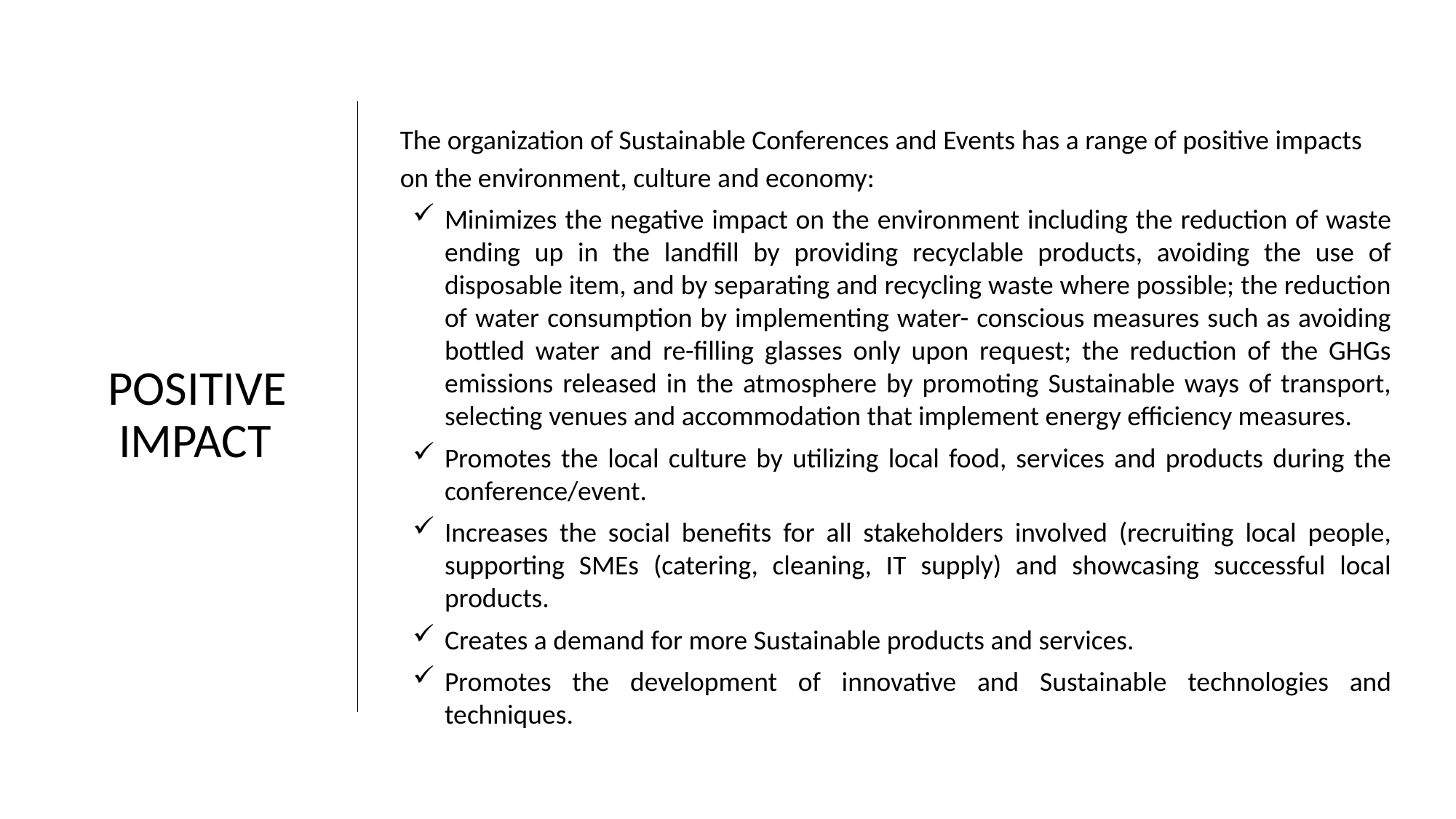

The organization of Sustainable Conferences and Events has a range of positive impacts on the environment, culture and economy:
Minimizes the negative impact on the environment including the reduction of waste ending up in the landfill by providing recyclable products, avoiding the use of disposable item, and by separating and recycling waste where possible; the reduction of water consumption by implementing water- conscious measures such as avoiding bottled water and re-filling glasses only upon request; the reduction of the GHGs emissions released in the atmosphere by promoting Sustainable ways of transport, selecting venues and accommodation that implement energy efficiency measures.
Promotes the local culture by utilizing local food, services and products during the conference/event.
Increases the social benefits for all stakeholders involved (recruiting local people, supporting SMEs (catering, cleaning, IT supply) and showcasing successful local products.
Creates a demand for more Sustainable products and services.
Promotes the development of innovative and Sustainable technologies and techniques.

POSITIVE
 IMPACT